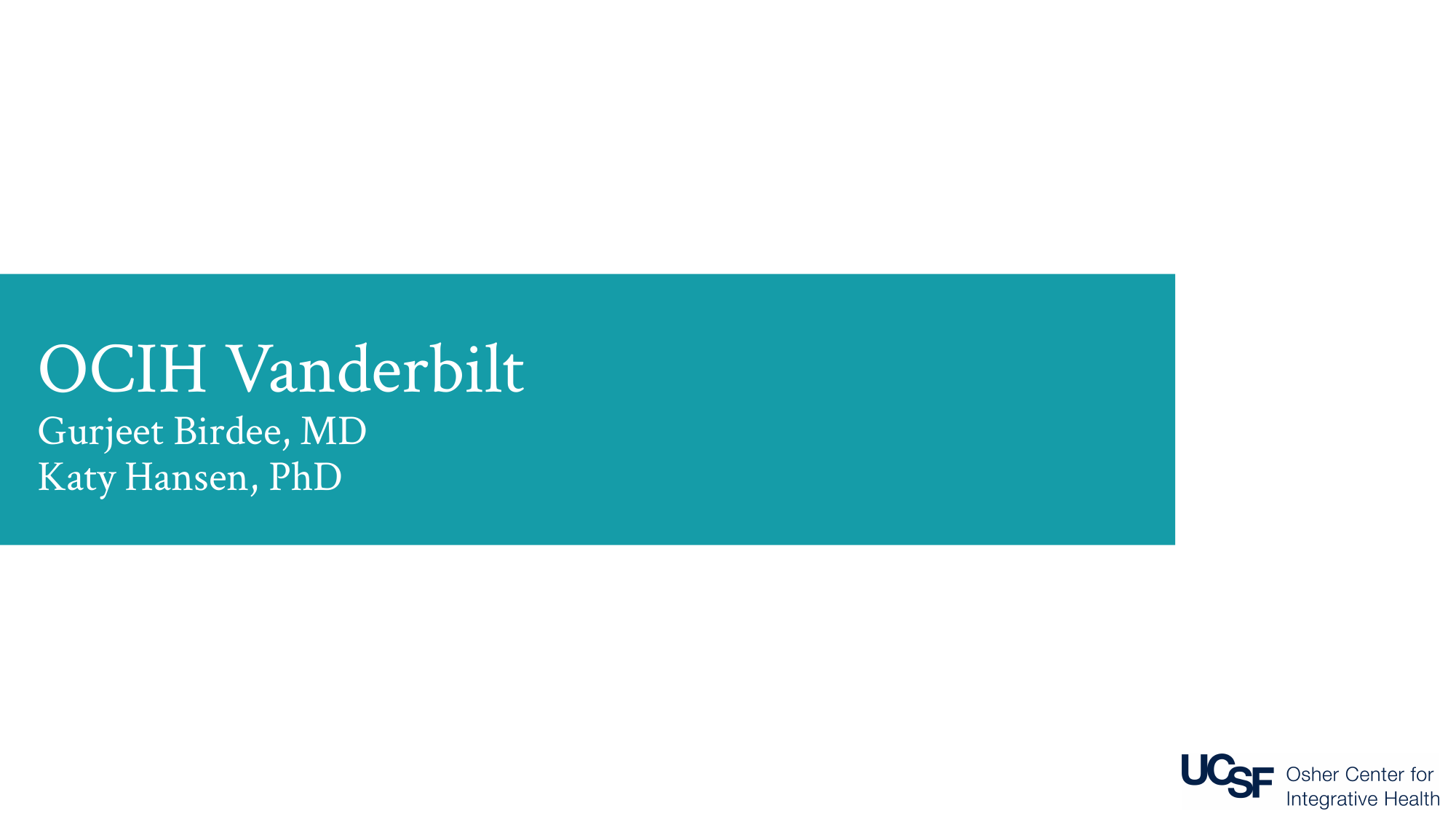

# OCIH Vanderbilt Gurjeet Birdee, MD Katy Hansen, PhD